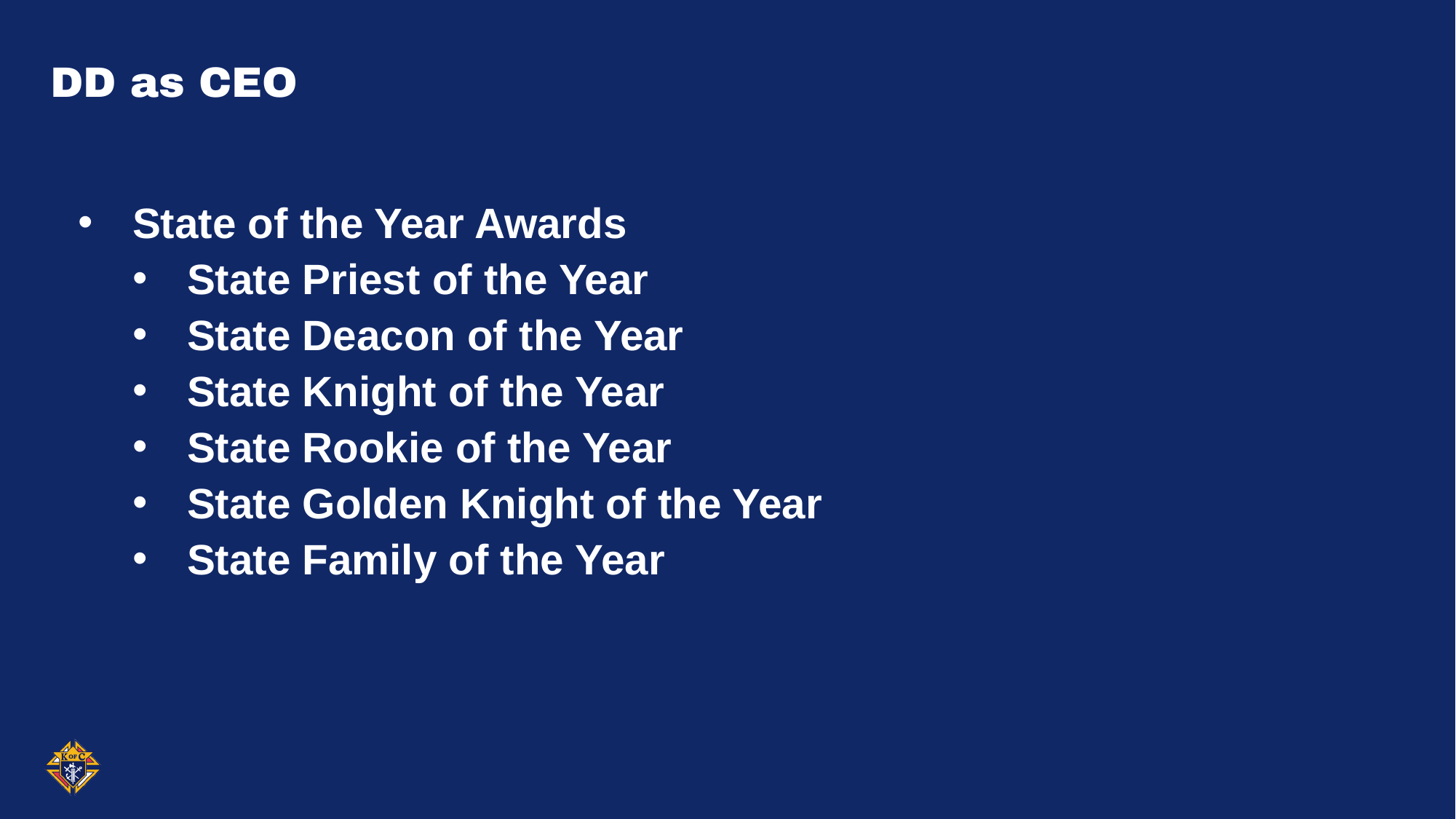

# DD as CEO
State of the Year Awards
State Priest of the Year
State Deacon of the Year
State Knight of the Year
State Rookie of the Year
State Golden Knight of the Year
State Family of the Year